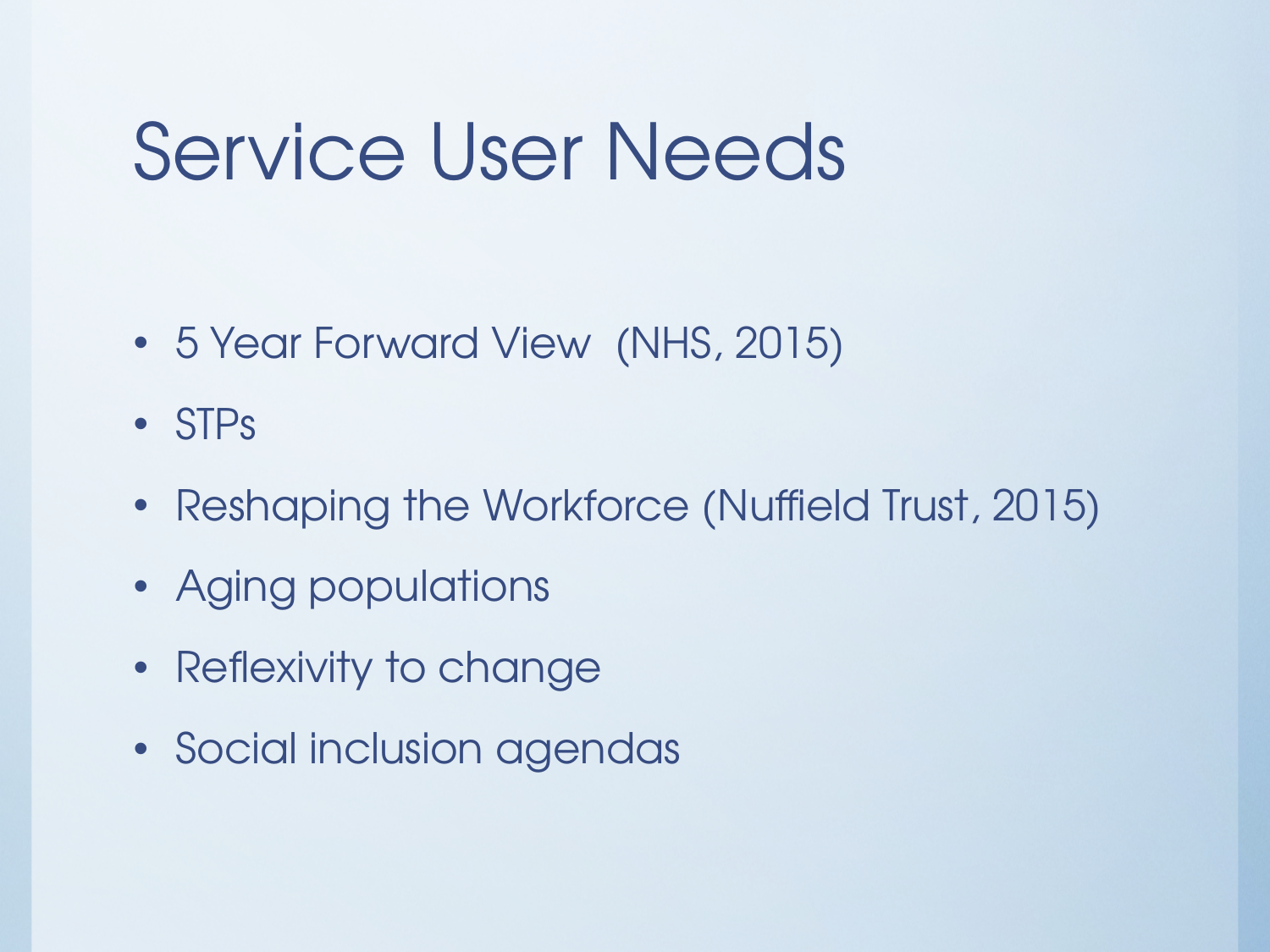

# Service User Needs
5 Year Forward View  (NHS, 2015)
STPs
Reshaping the Workforce (Nuffield Trust, 2015)
Aging populations
Reflexivity to change
Social inclusion agendas